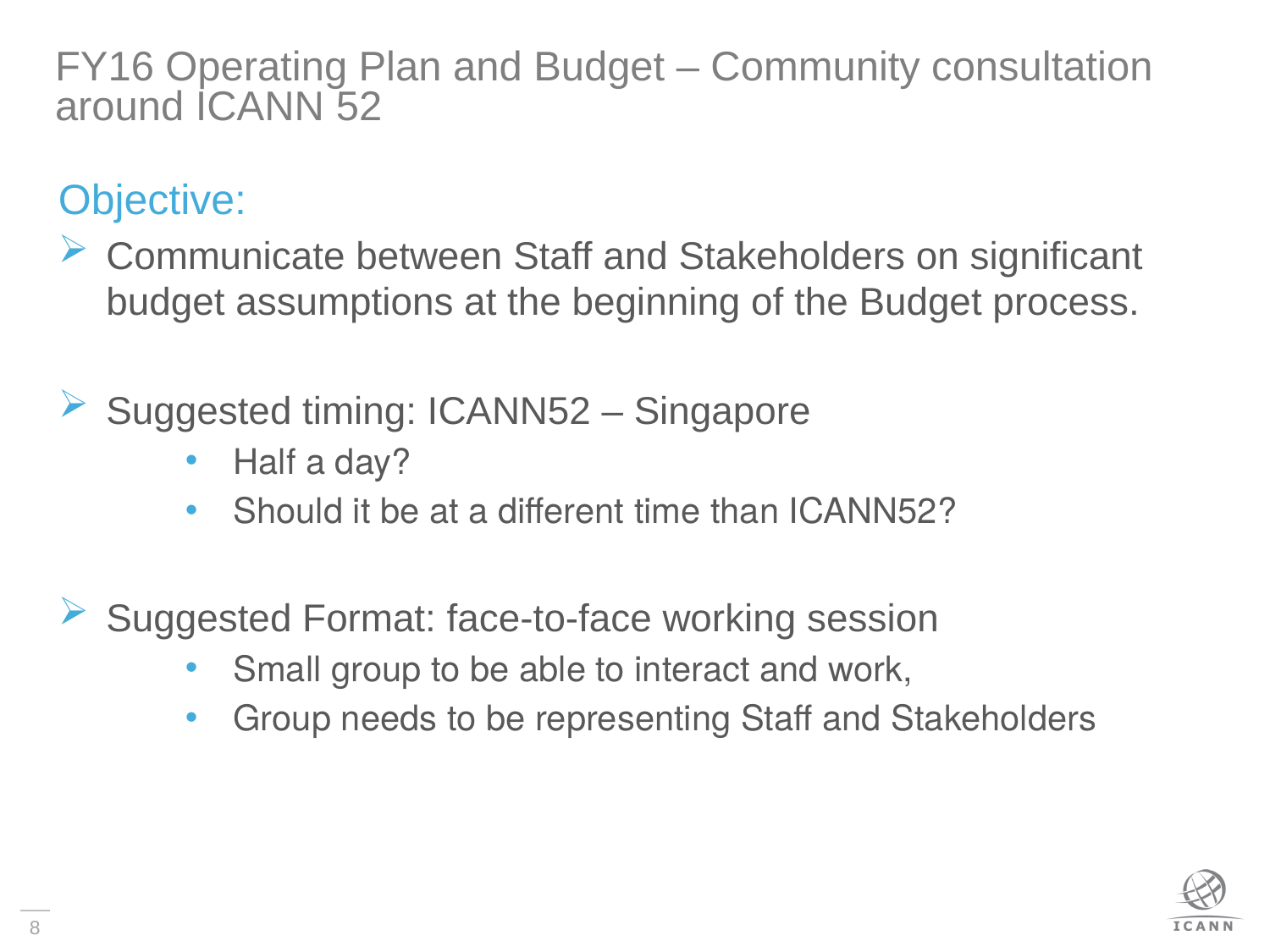

# FY16 Operating Plan and Budget – Community consultation around ICANN 52
Objective:
Communicate between Staff and Stakeholders on significant budget assumptions at the beginning of the Budget process.

Suggested timing: ICANN52 – Singapore
Half a day?
Should it be at a different time than ICANN52?

Suggested Format: face-to-face working session
Small group to be able to interact and work,
Group needs to be representing Staff and Stakeholders